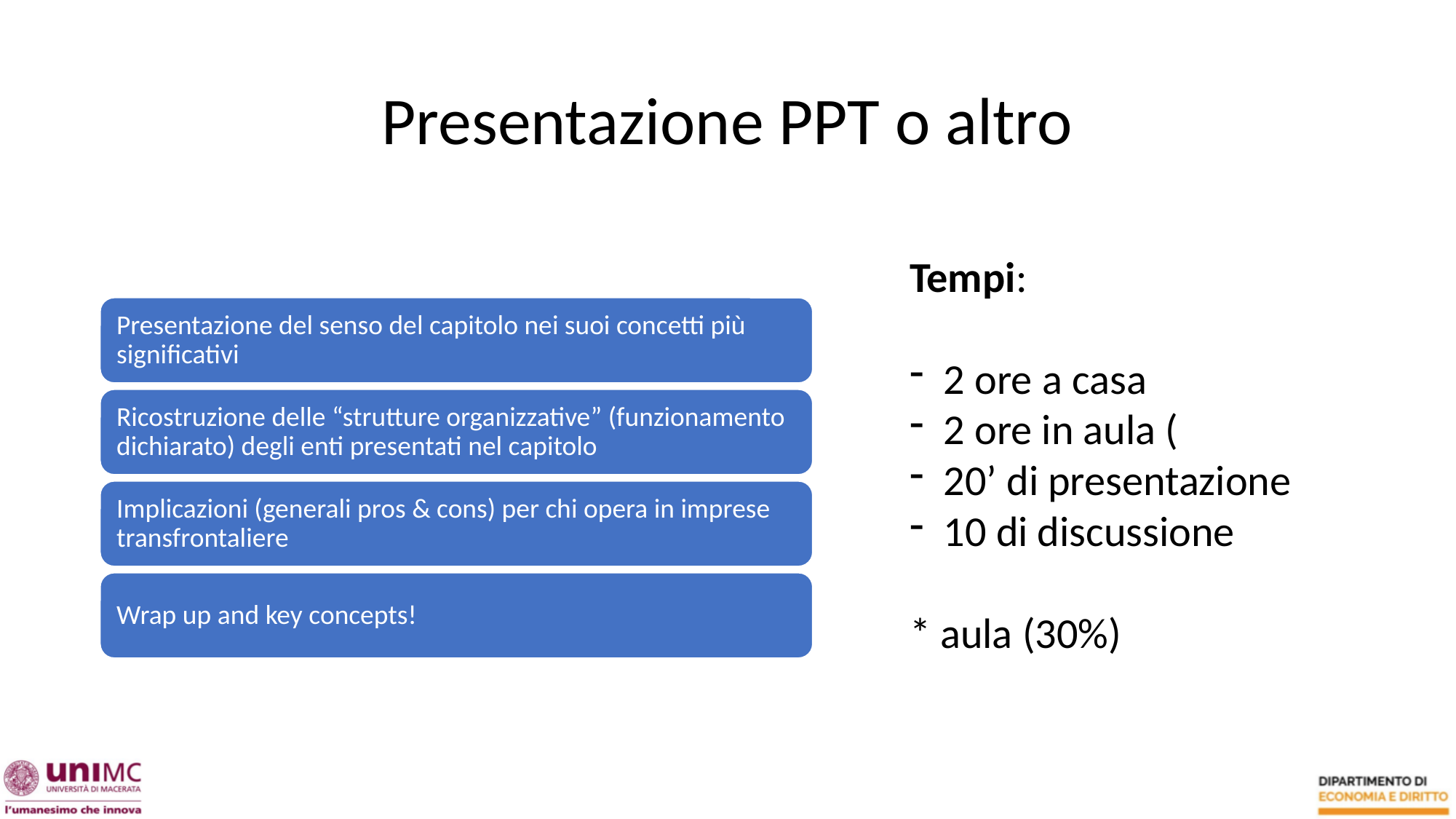

# Presentazione PPT o altro
Presentazione del senso del capitolo nei suoi concetti più significativi
Ricostruzione delle “strutture organizzative” (funzionamento dichiarato) degli enti presentati nel capitolo
Implicazioni (generali pros & cons) per chi opera in imprese transfrontaliere
Wrap up and key concepts!
Tempi:

2 ore a casa
2 ore in aula (
20’ di presentazione
10 di discussione

* aula (30%)